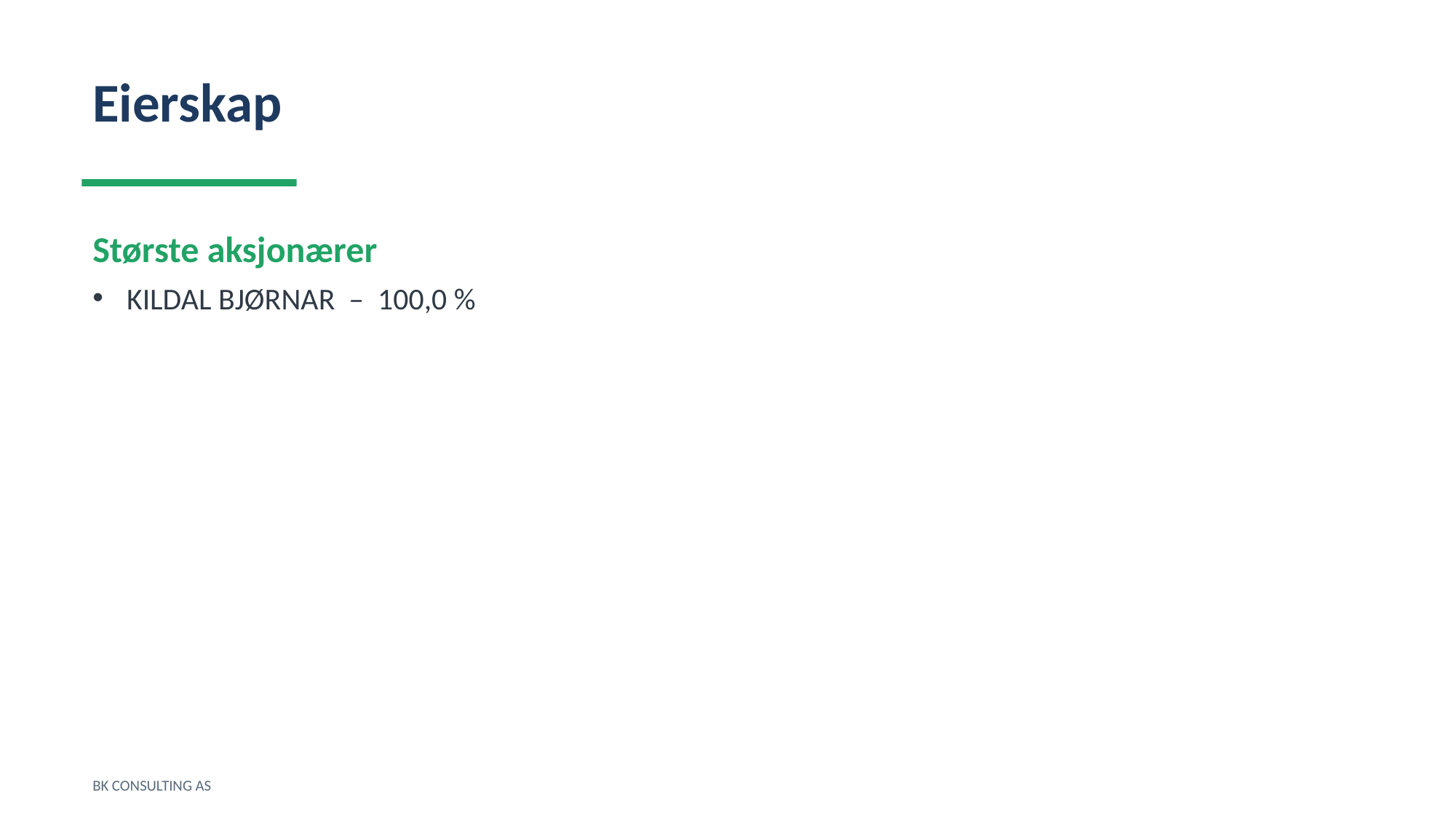

Eierskap

Største aksjonærer
KILDAL BJØRNAR  –  100,0 %
BK CONSULTING AS